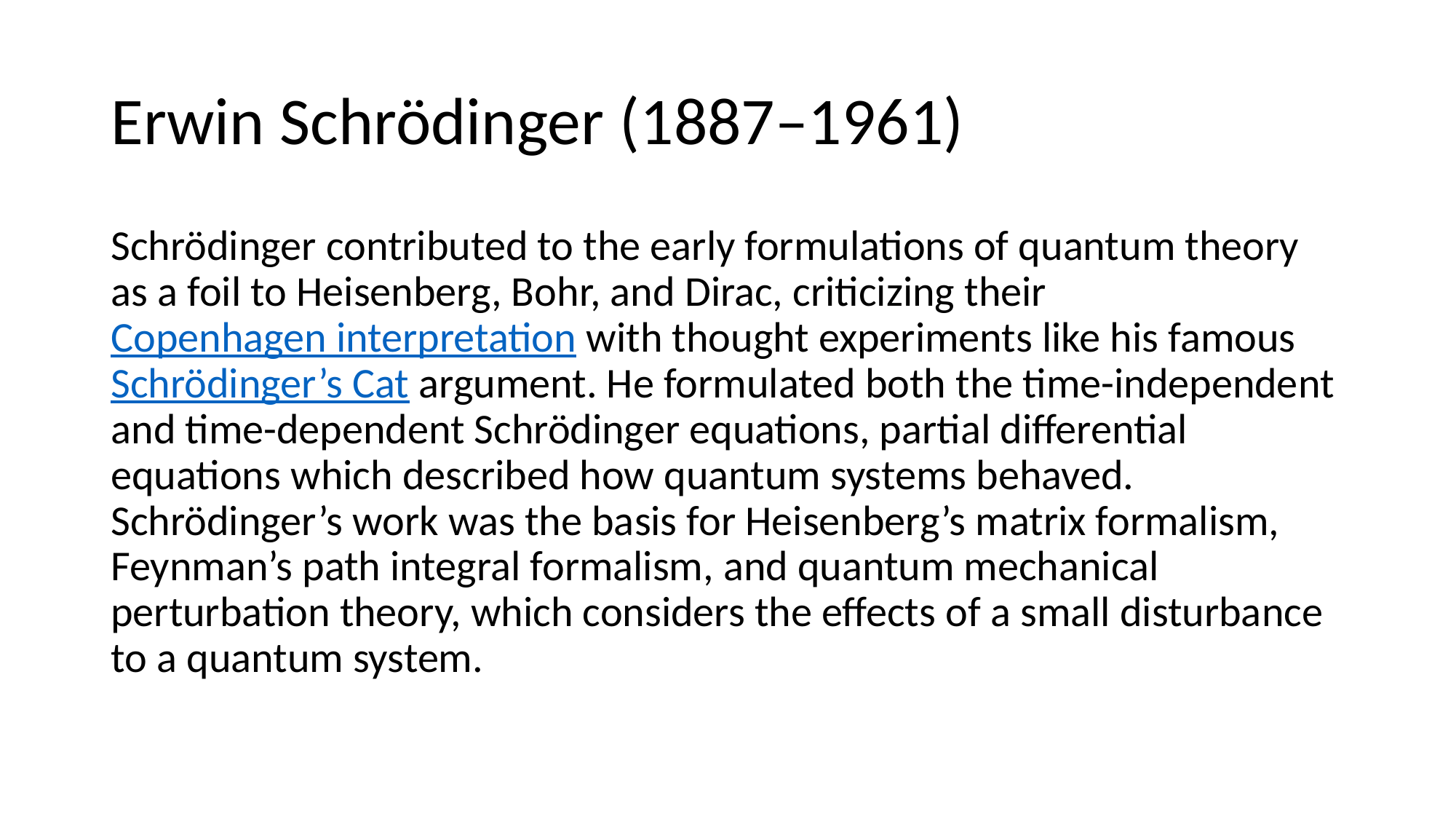

# Erwin Schrödinger (1887–1961)
Schrödinger contributed to the early formulations of quantum theory as a foil to Heisenberg, Bohr, and Dirac, criticizing their Copenhagen interpretation with thought experiments like his famous Schrödinger’s Cat argument. He formulated both the time-independent and time-dependent Schrödinger equations, partial differential equations which described how quantum systems behaved. Schrödinger’s work was the basis for Heisenberg’s matrix formalism, Feynman’s path integral formalism, and quantum mechanical perturbation theory, which considers the effects of a small disturbance to a quantum system.